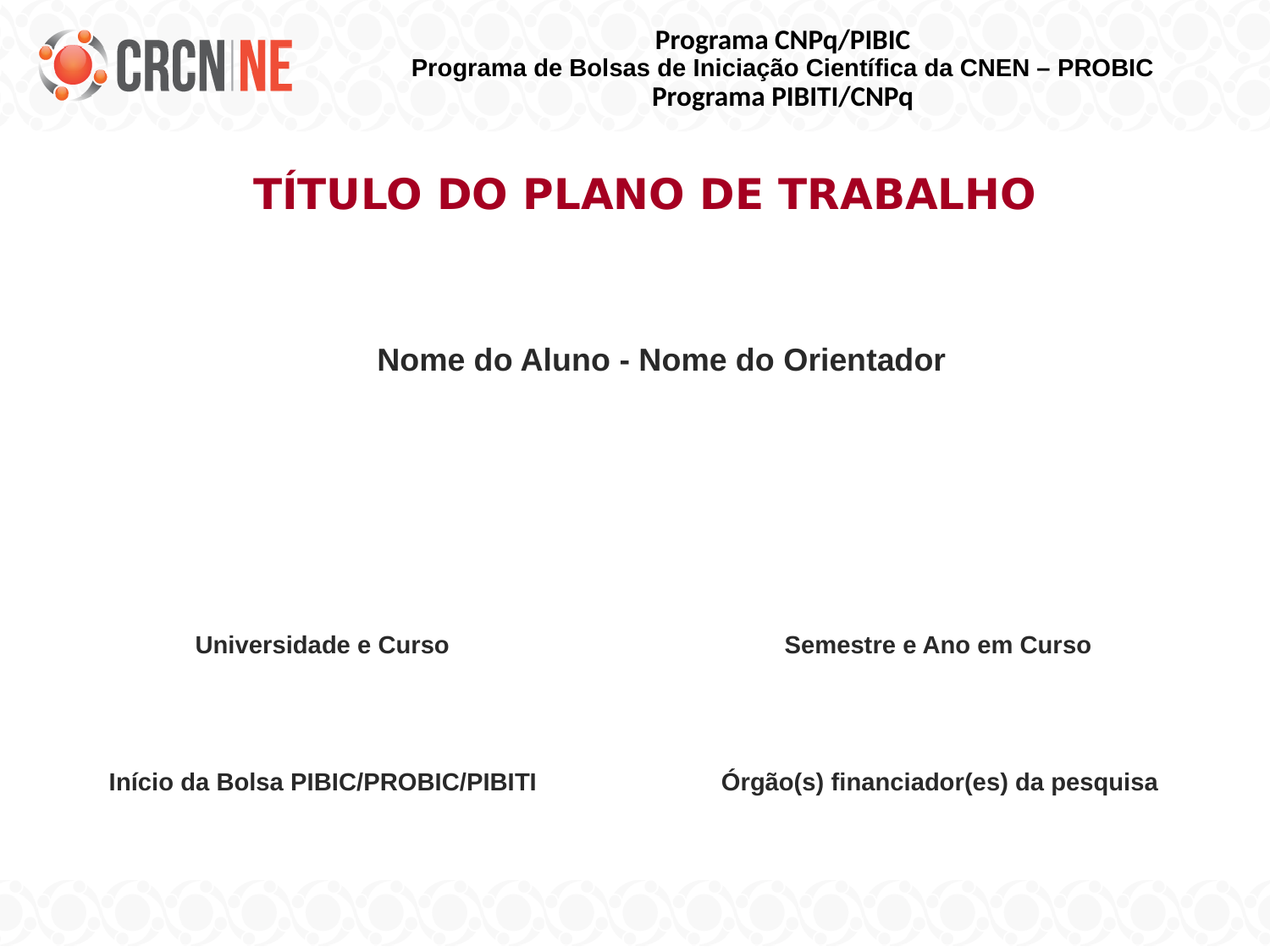

TÍTULO DO PLANO DE TRABALHO
Nome do Aluno - Nome do Orientador
Universidade e Curso
Semestre e Ano em Curso
Início da Bolsa PIBIC/PROBIC/PIBITI
Órgão(s) financiador(es) da pesquisa